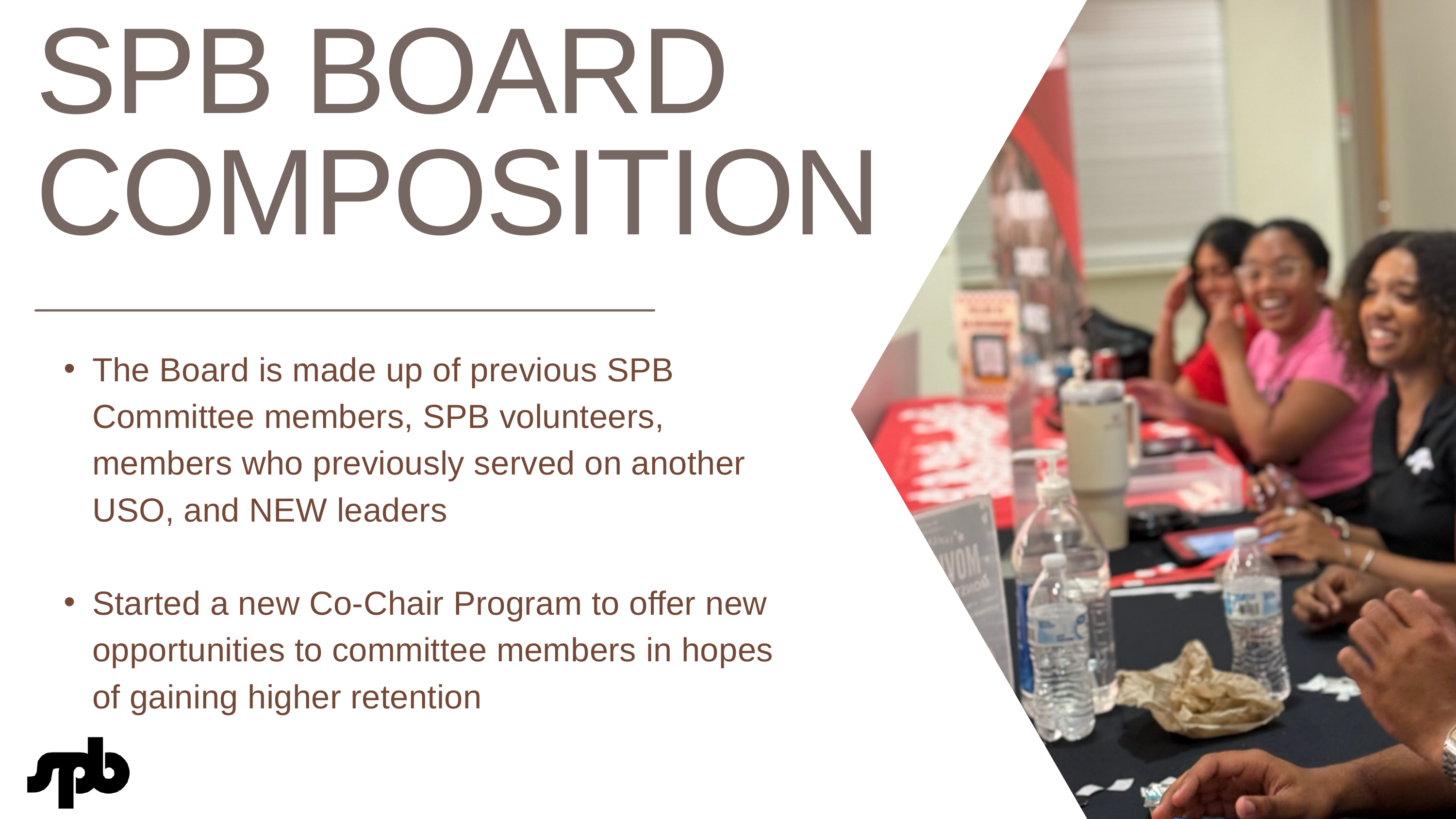

SPB BOARD
COMPOSITION

The Board is made up of previous SPB Committee members, SPB volunteers, members who previously served on another USO, and NEW leaders

Started a new Co-Chair Program to offer new opportunities to committee members in hopes of gaining higher retention